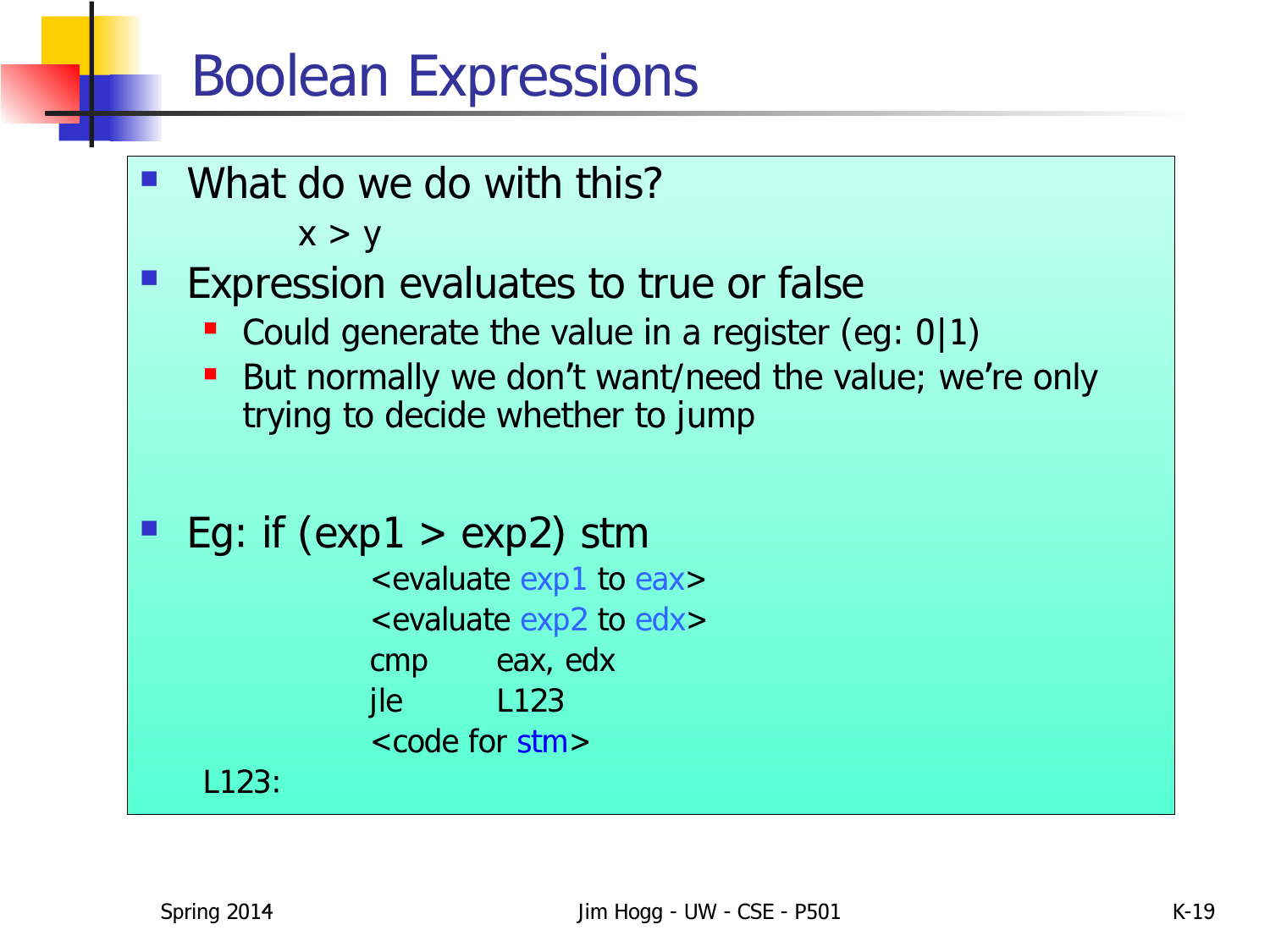

# Boolean Expressions
What do we do with this?
	x > y
Expression evaluates to true or false
Could generate the value in a register (eg: 0|1)
But normally we don’t want/need the value; we’re only trying to decide whether to jump

Eg: if (exp1 > exp2) stm
		<evaluate exp1 to eax>
		<evaluate exp2 to edx>
		cmp	eax, edx
		jle   	L123
		<code for stm>
L123:

Spring 2014
Jim Hogg - UW - CSE - P501
K-19